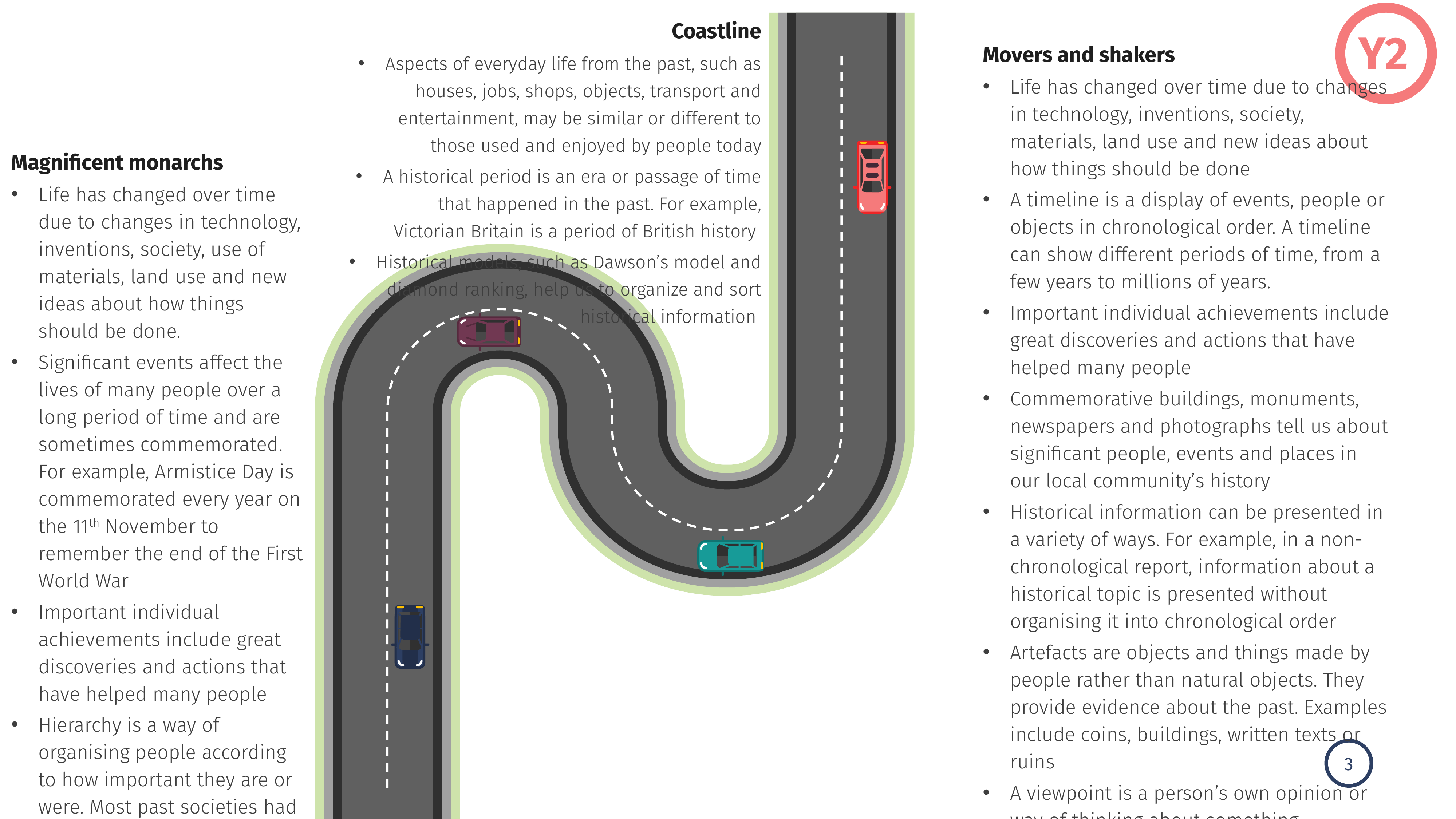

Coastline
Aspects of everyday life from the past, such as houses, jobs, shops, objects, transport and entertainment, may be similar or different to those used and enjoyed by people today
A historical period is an era or passage of time that happened in the past. For example, Victorian Britain is a period of British history
Historical models, such as Dawson’s model and diamond ranking, help us to organize and sort historical information

Y2
Movers and shakers
Life has changed over time due to changes in technology, inventions, society, materials, land use and new ideas about how things should be done
A timeline is a display of events, people or objects in chronological order. A timeline can show different periods of time, from a few years to millions of years.
Important individual achievements include great discoveries and actions that have helped many people
Commemorative buildings, monuments, newspapers and photographs tell us about significant people, events and places in our local community’s history
Historical information can be presented in a variety of ways. For example, in a non-chronological report, information about a historical topic is presented without organising it into chronological order
Artefacts are objects and things made by people rather than natural objects. They provide evidence about the past. Examples include coins, buildings, written texts or ruins
A viewpoint is a person’s own opinion or way of thinking about something
Magnificent monarchs
Life has changed over time due to changes in technology, inventions, society, use of materials, land use and new ideas about how things should be done.
Significant events affect the lives of many people over a long period of time and are sometimes commemorated. For example, Armistice Day is commemorated every year on the 11th November to remember the end of the First World War
Important individual achievements include great discoveries and actions that have helped many people
Hierarchy is a way of organising people according to how important they are or were. Most past societies had a monarch or leader at the top of their hierarchy, nobles, lords or landowners in the middle and poor workers or slaves at the bottom
A year is 365 days and a leap year is 366 days. A decade is 10 years and a century is 100 years.